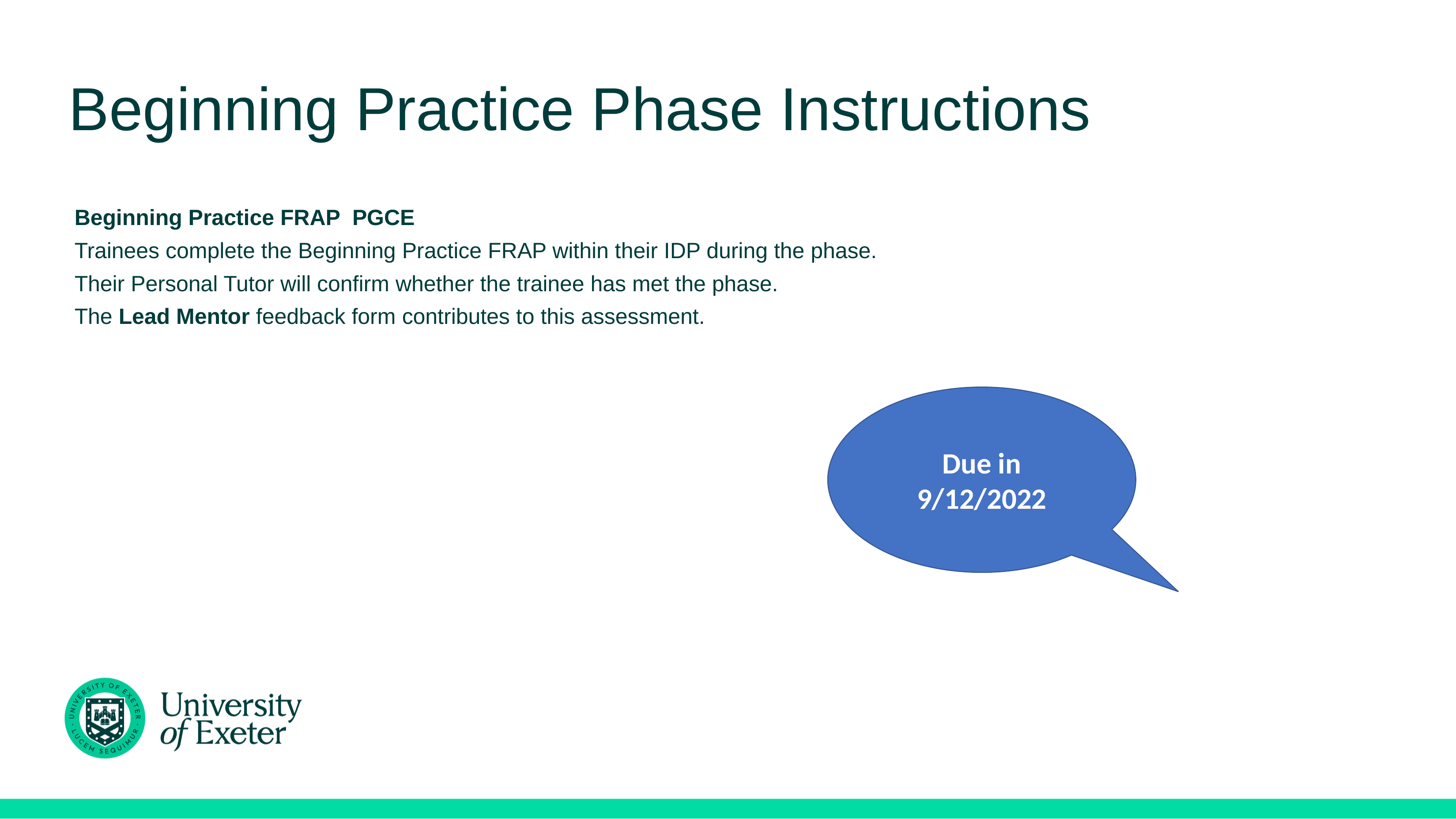

# Beginning Practice Phase Instructions
Beginning Practice FRAP  PGCE
Trainees complete the Beginning Practice FRAP within their IDP during the phase.
Their Personal Tutor will confirm whether the trainee has met the phase.
The Lead Mentor feedback form contributes to this assessment.

Due in 9/12/2022